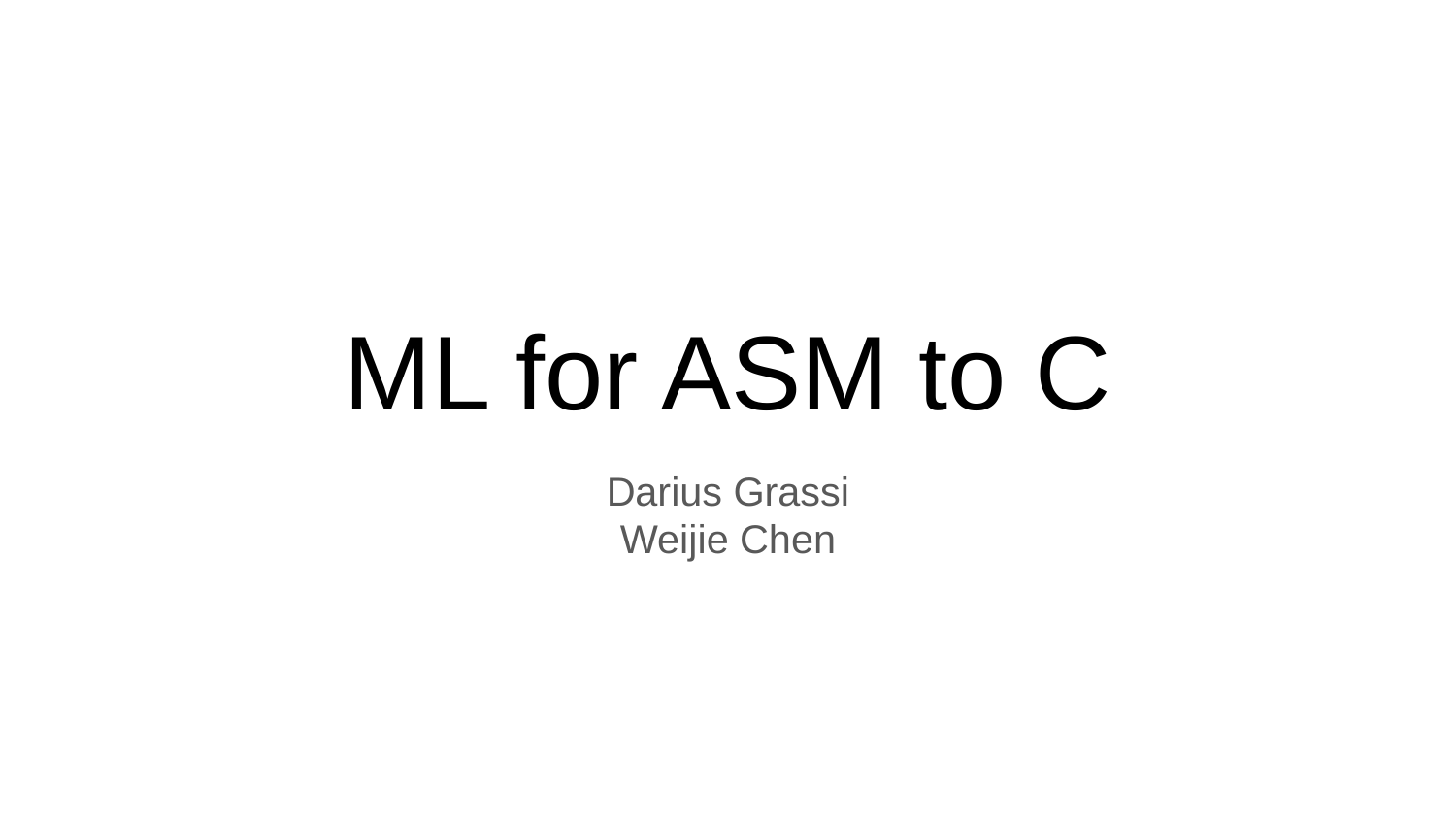

# ML for ASM to C
Darius Grassi
Weijie Chen